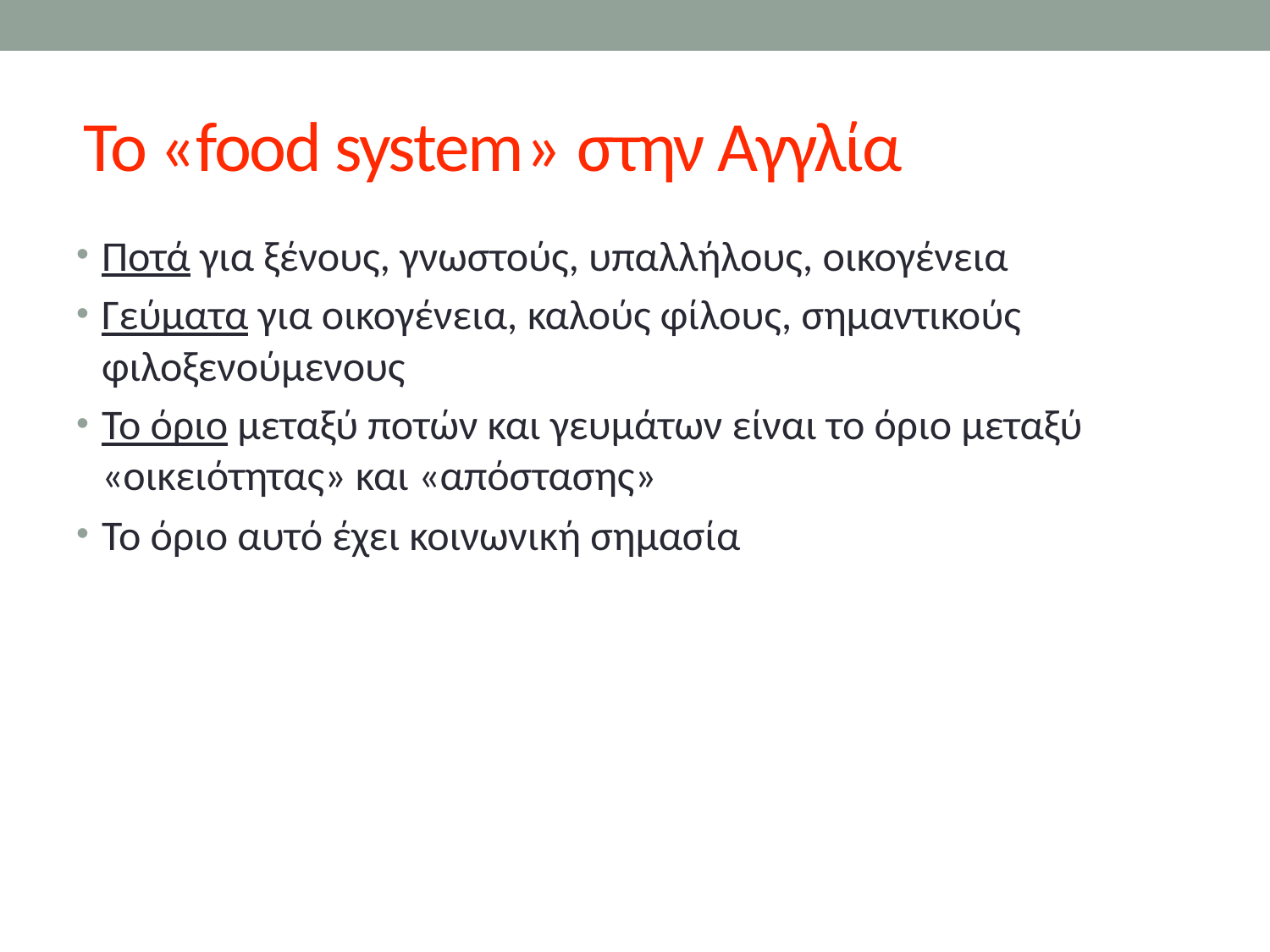

# Το «food system» στην Αγγλία
Ποτά για ξένους, γνωστούς, υπαλλήλους, οικογένεια
Γεύματα για οικογένεια, καλούς φίλους, σημαντικούς φιλοξενούμενους
Το όριο μεταξύ ποτών και γευμάτων είναι το όριο μεταξύ «οικειότητας» και «απόστασης»
Το όριο αυτό έχει κοινωνική σημασία